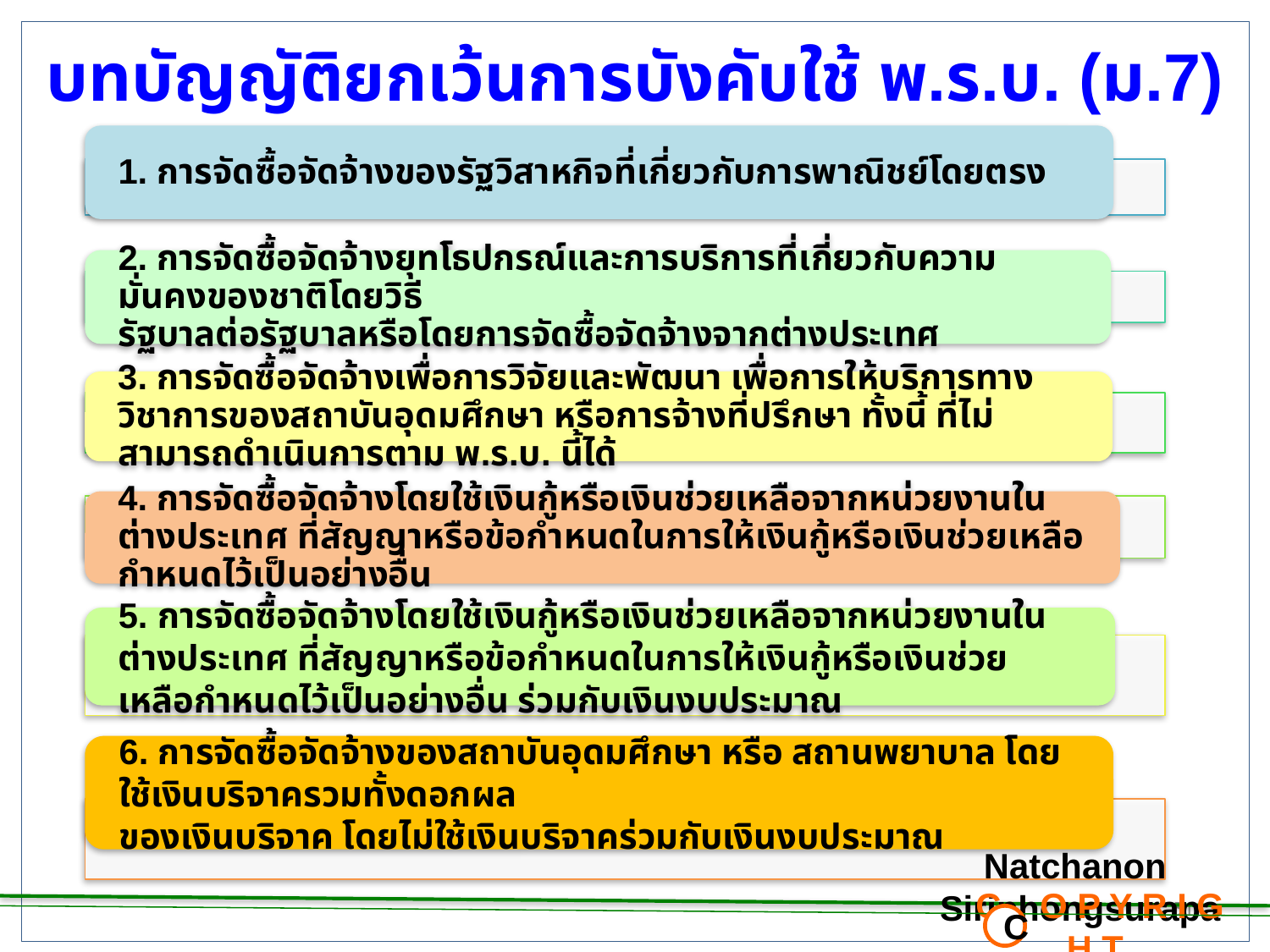

บทบัญญัติยกเว้นการบังคับใช้ พ.ร.บ. (ม.7)
1. การจัดซื้อจัดจ้างของรัฐวิสาหกิจที่เกี่ยวกับการพาณิชย์โดยตรง
2. การจัดซื้อจัดจ้างยุทโธปกรณ์และการบริการที่เกี่ยวกับความมั่นคงของชาติโดยวิธี
รัฐบาลต่อรัฐบาลหรือโดยการจัดซื้อจัดจ้างจากต่างประเทศ
3. การจัดซื้อจัดจ้างเพื่อการวิจัยและพัฒนา เพื่อการให้บริการทางวิชาการของสถาบันอุดมศึกษา หรือการจ้างที่ปรึกษา ทั้งนี้ ที่ไม่สามารถดำเนินการตาม พ.ร.บ. นี้ได้
4. การจัดซื้อจัดจ้างโดยใช้เงินกู้หรือเงินช่วยเหลือจากหน่วยงานในต่างประเทศ ที่สัญญาหรือข้อกำหนดในการให้เงินกู้หรือเงินช่วยเหลือกำหนดไว้เป็นอย่างอื่น
5. การจัดซื้อจัดจ้างโดยใช้เงินกู้หรือเงินช่วยเหลือจากหน่วยงานในต่างประเทศ ที่สัญญาหรือข้อกำหนดในการให้เงินกู้หรือเงินช่วยเหลือกำหนดไว้เป็นอย่างอื่น ร่วมกับเงินงบประมาณ

6. การจัดซื้อจัดจ้างของสถาบันอุดมศึกษา หรือ สถานพยาบาล โดยใช้เงินบริจาครวมทั้งดอกผล
ของเงินบริจาค โดยไม่ใช้เงินบริจาคร่วมกับเงินงบประมาณ
Natchanon  Siriphongsurapa
 C    O P Y R I G H T
C
51